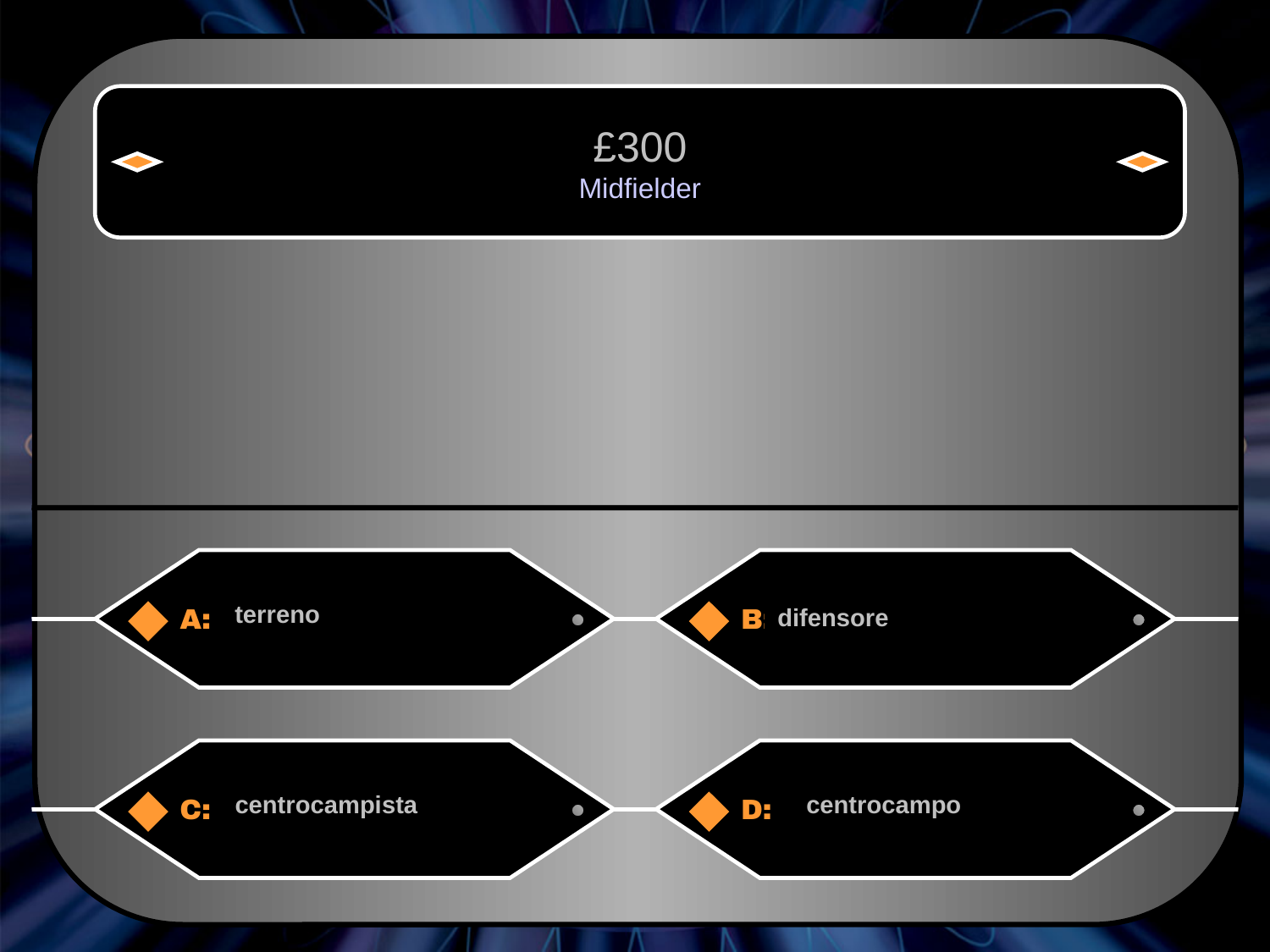

£300
Midfielder

terreno
difensore

A:

B:

centrocampista
centrocampo

C:

D: